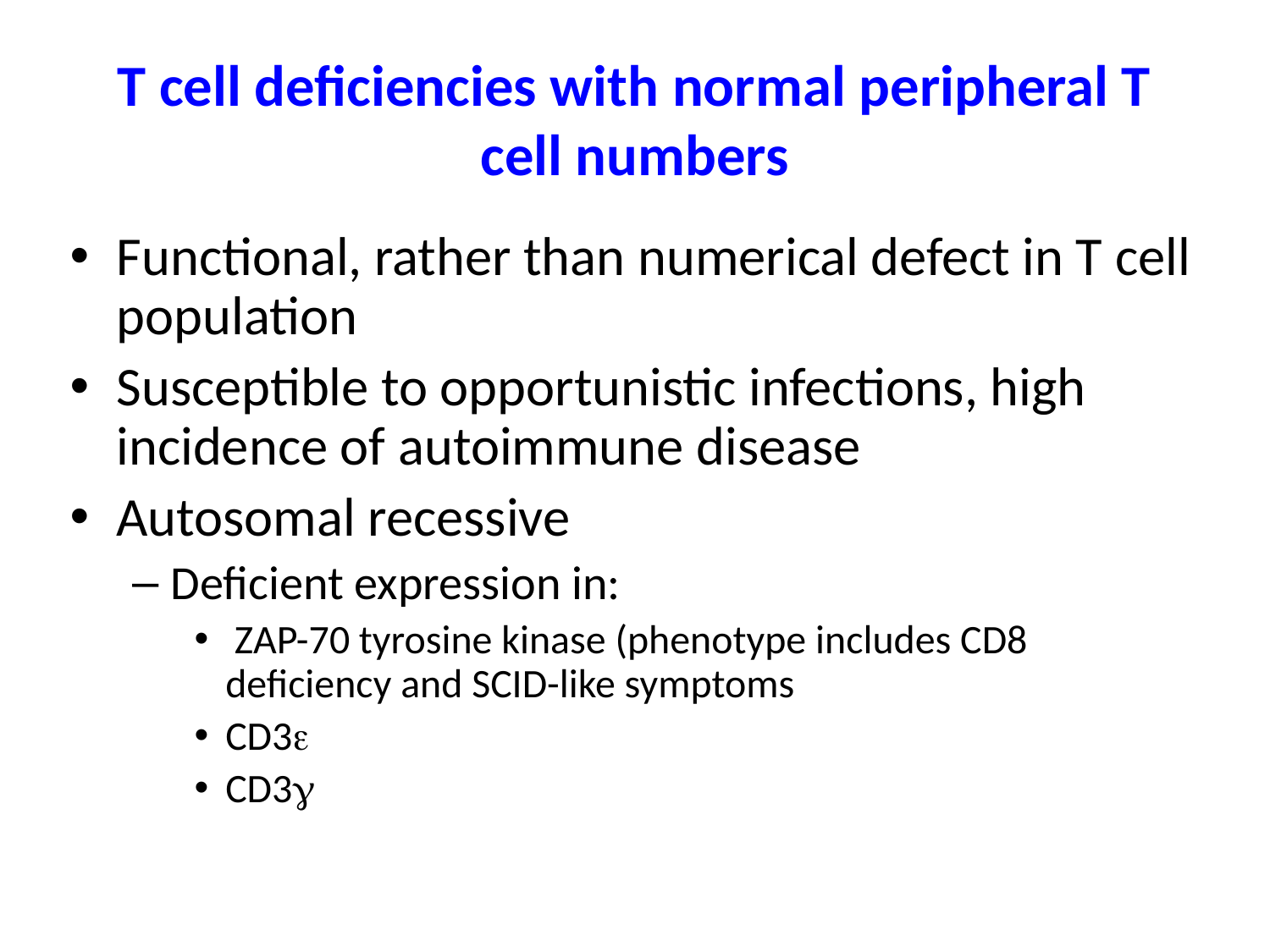

# T cell deficiencies with normal peripheral T cell numbers
Functional, rather than numerical defect in T cell population
Susceptible to opportunistic infections, high incidence of autoimmune disease
Autosomal recessive
Deficient expression in:
 ZAP-70 tyrosine kinase (phenotype includes CD8 deficiency and SCID-like symptoms
CD3ε
CD3γ